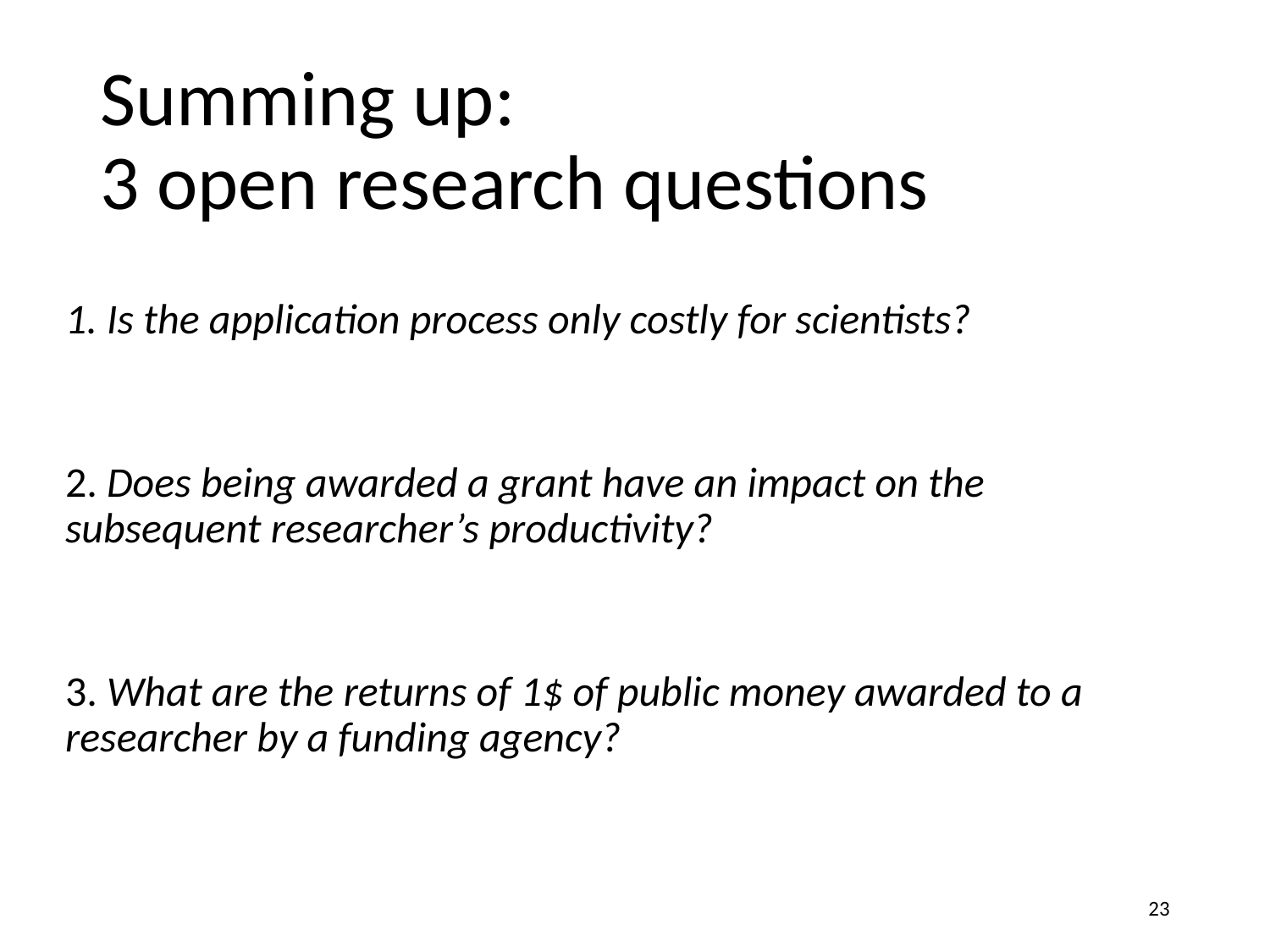

# Summing up: 3 open research questions
1. Is the application process only costly for scientists?

2. Does being awarded a grant have an impact on the subsequent researcher’s productivity?

3. What are the returns of 1$ of public money awarded to a researcher by a funding agency?

23